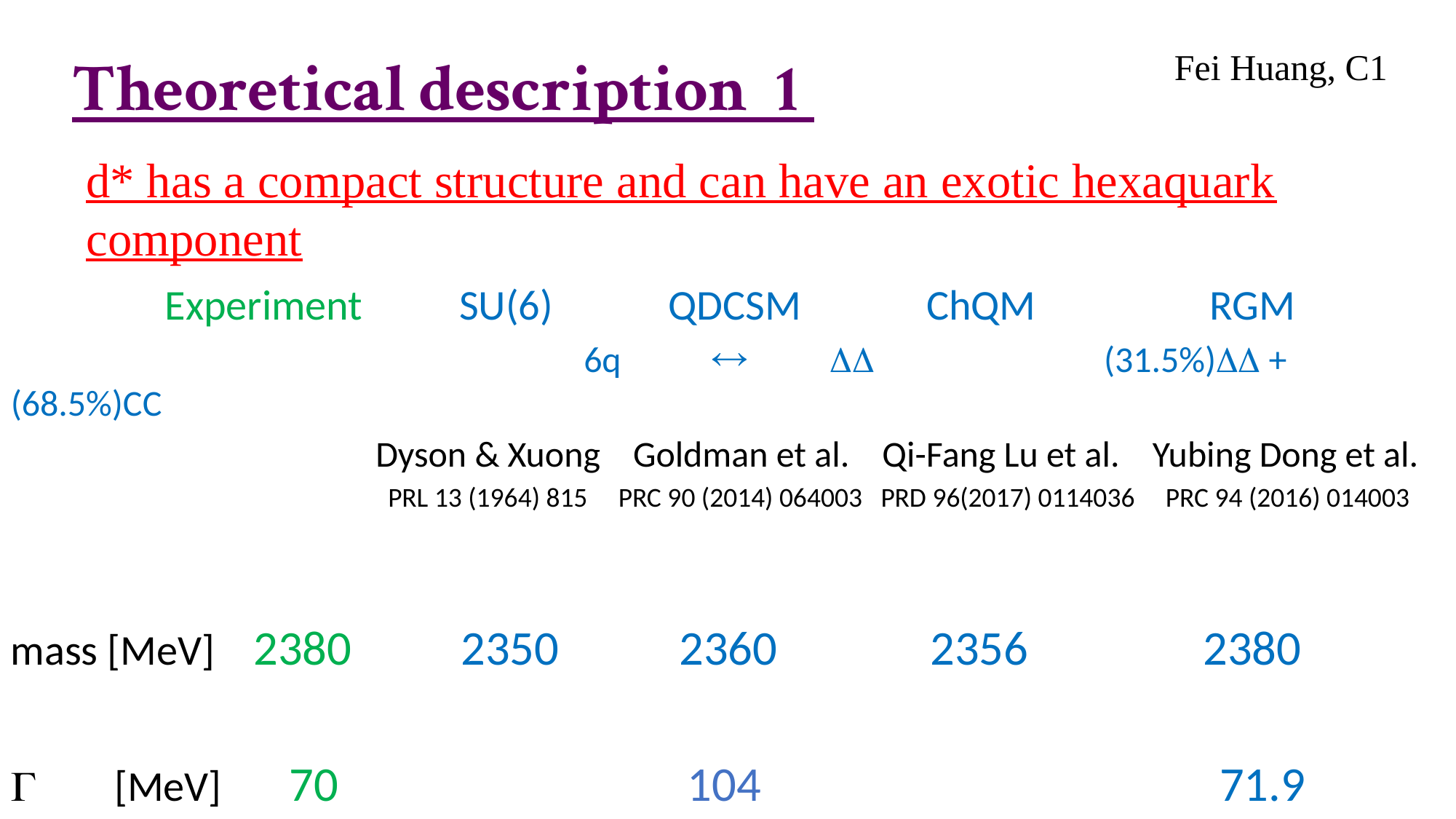

Theoretical description  1
Fei Huang, C1
d* has a compact structure and can have an exotic hexaquark component
                Experiment          SU(6)            QDCSM             ChQM                  RGM
                                                                      6q           ↔          ΔΔ                            (31.5%)ΔΔ + (68.5%)CC
                                                           Dyson & Xuong    Goldman et al.    Qi-Fang Lu et al.    Yubing Dong et al.
                                                             PRL 13 (1964) 815     PRC 90 (2014) 064003   PRD 96(2017) 0114036     PRC 94 (2016) 014003

mass [MeV]    2380          2350           2360              2356                2380

Γ        [MeV]       70                                104                                          71.9